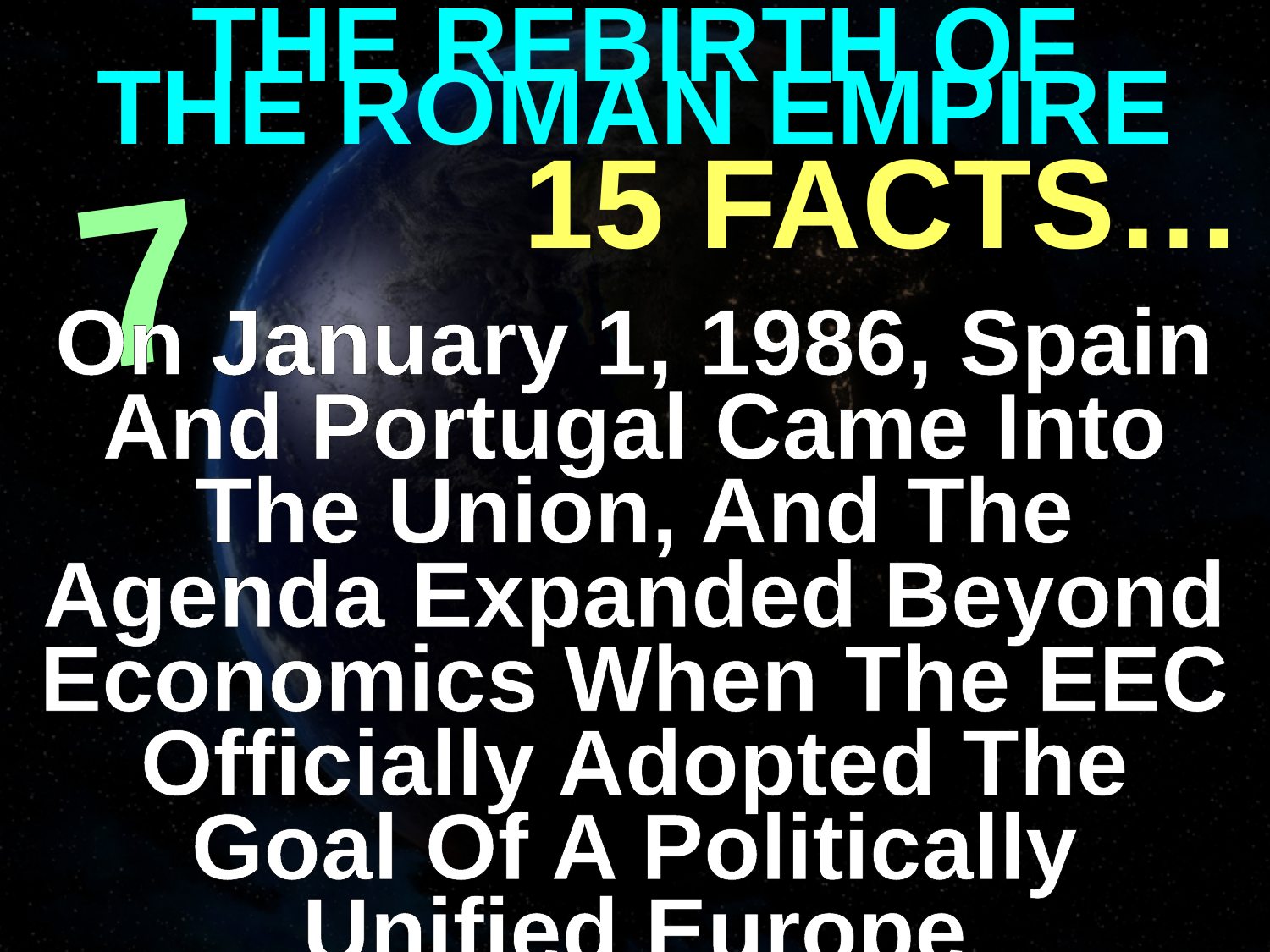

THE REBIRTH OF
THE ROMAN EMPIRE
15 FACTS…
7
On January 1, 1986, Spain And Portugal Came Into The Union, And The Agenda Expanded Beyond Economics When The EEC Officially Adopted The Goal Of A Politically Unified Europe